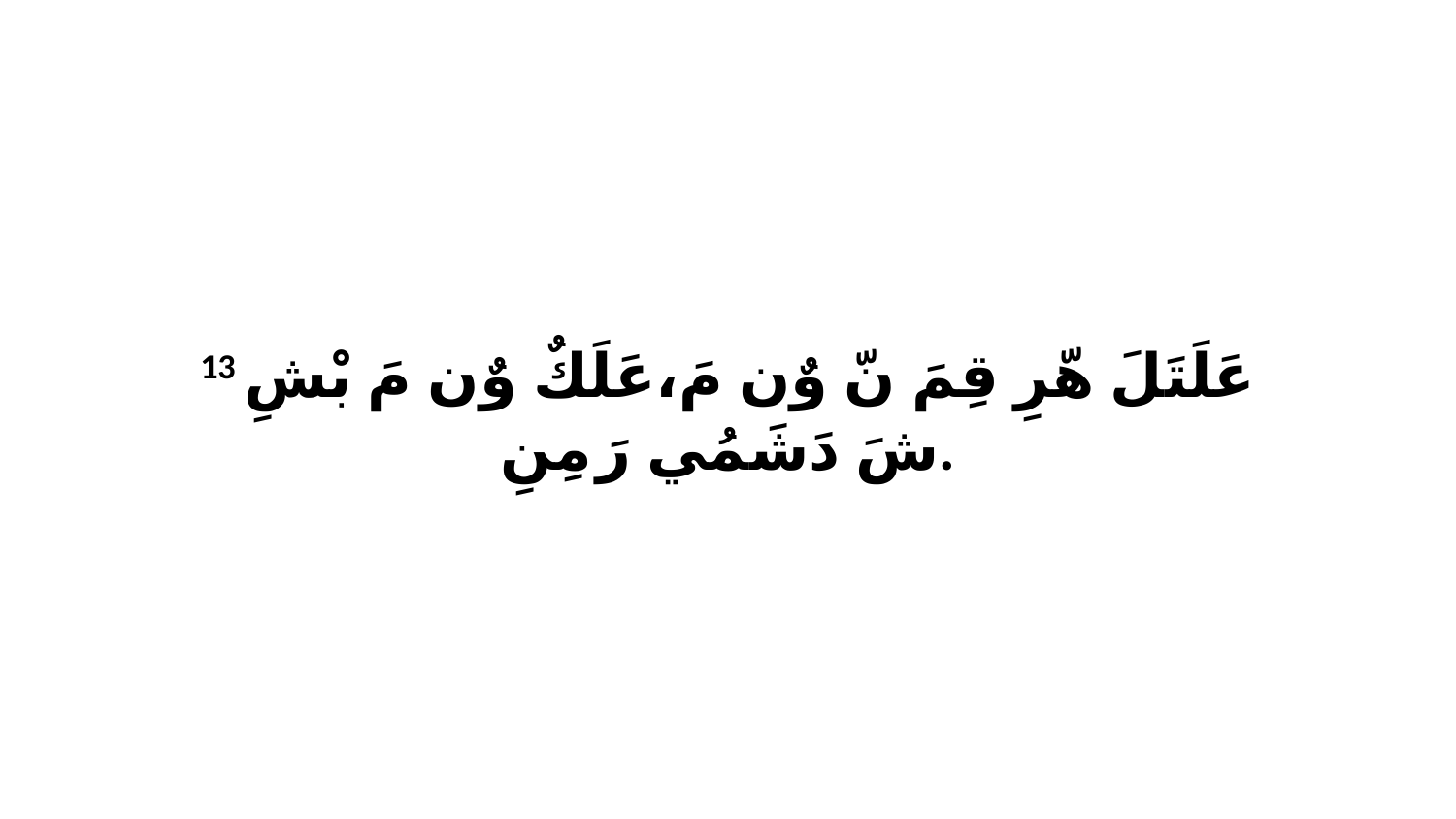

13 عَلَتَلَ هّرِ قِمَ نّ وٌن مَ،عَلَكٌ وٌن مَ بْشِ شَ دَشَمُي رَ مِنِ.